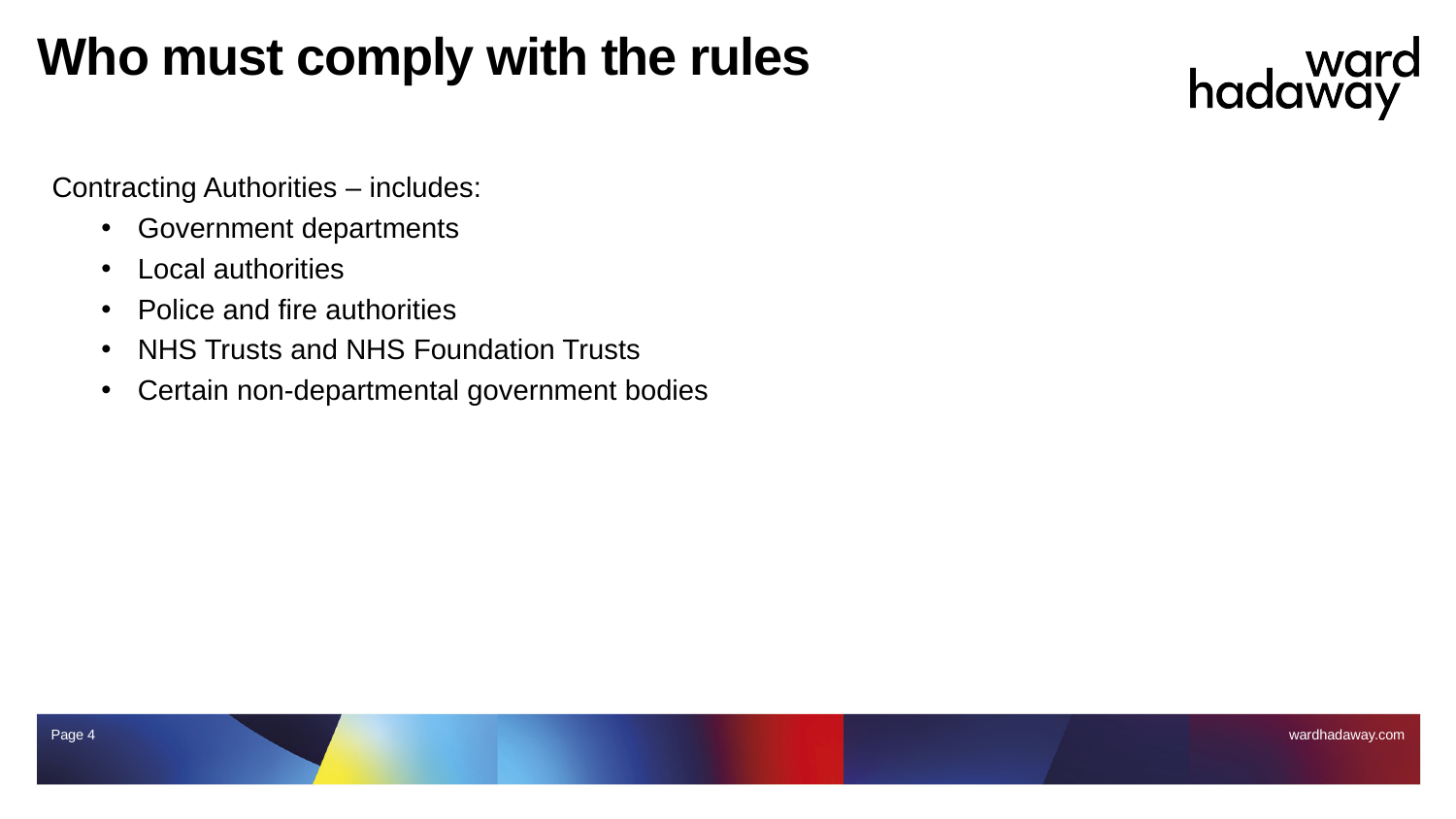

# Who must comply with the rules
Contracting Authorities – includes:
Government departments
Local authorities
Police and fire authorities
NHS Trusts and NHS Foundation Trusts
Certain non-departmental government bodies
Page 4